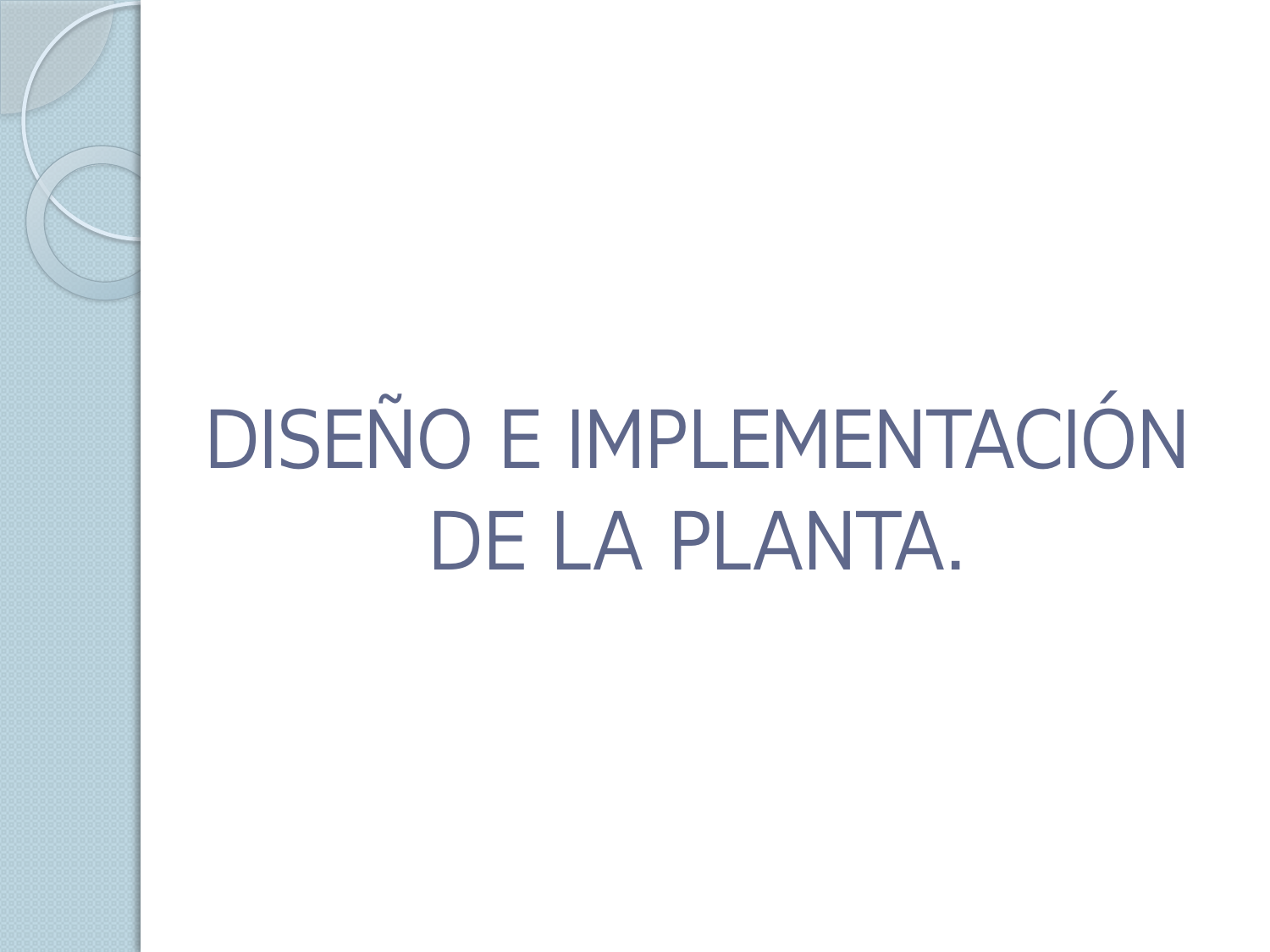

# DISEÑO E IMPLEMENTACIÓN DE LA PLANTA.